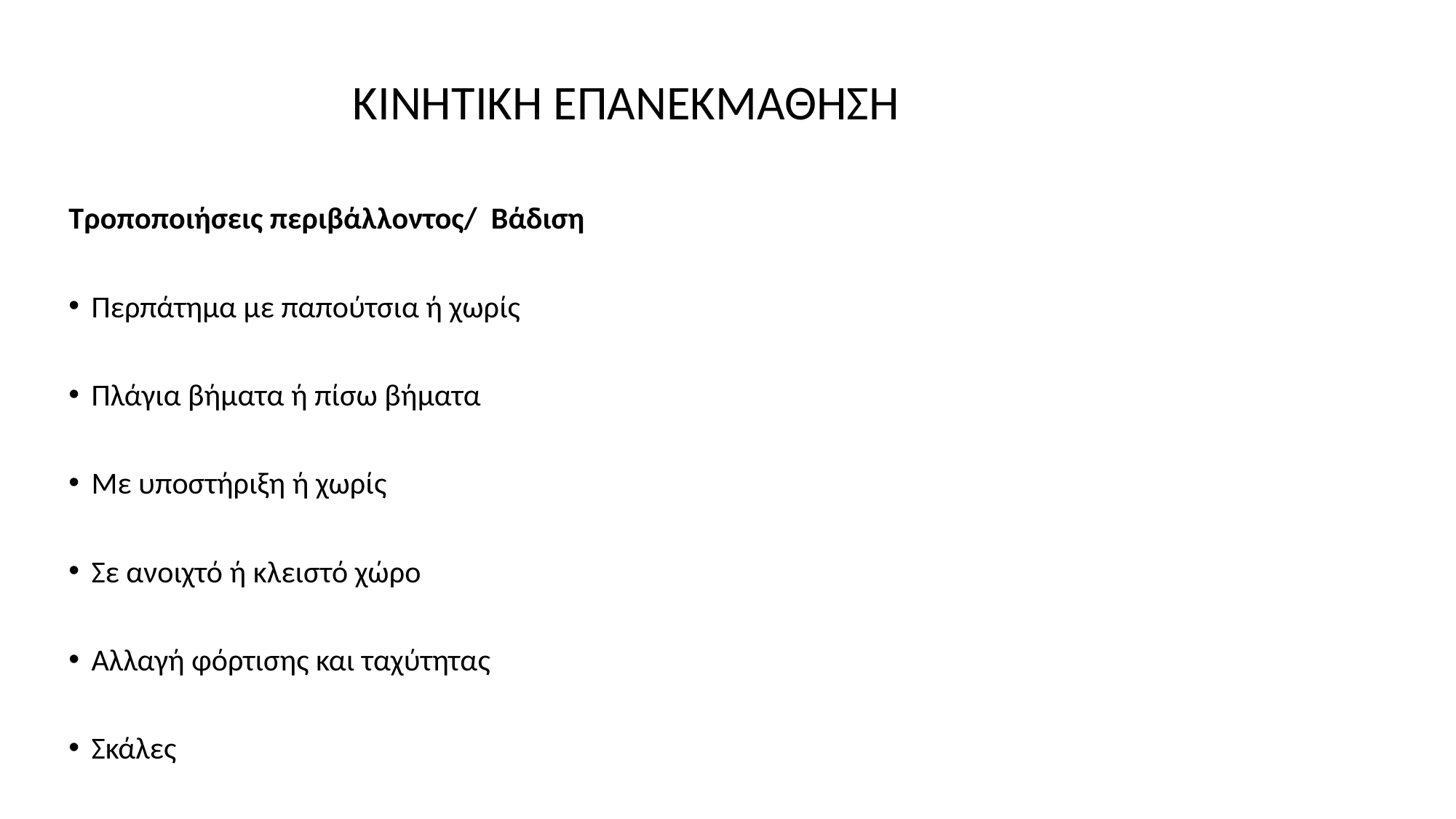

# ΚΙΝΗΤΙΚΗ ΕΠΑΝΕΚΜΑΘΗΣΗ
Τροποποιήσεις περιβάλλοντος/  Βάδιση

Περπάτημα με παπούτσια ή χωρίς

Πλάγια βήματα ή πίσω βήματα

Με υποστήριξη ή χωρίς

Σε ανοιχτό ή κλειστό χώρο

Αλλαγή φόρτισης και ταχύτητας

Σκάλες